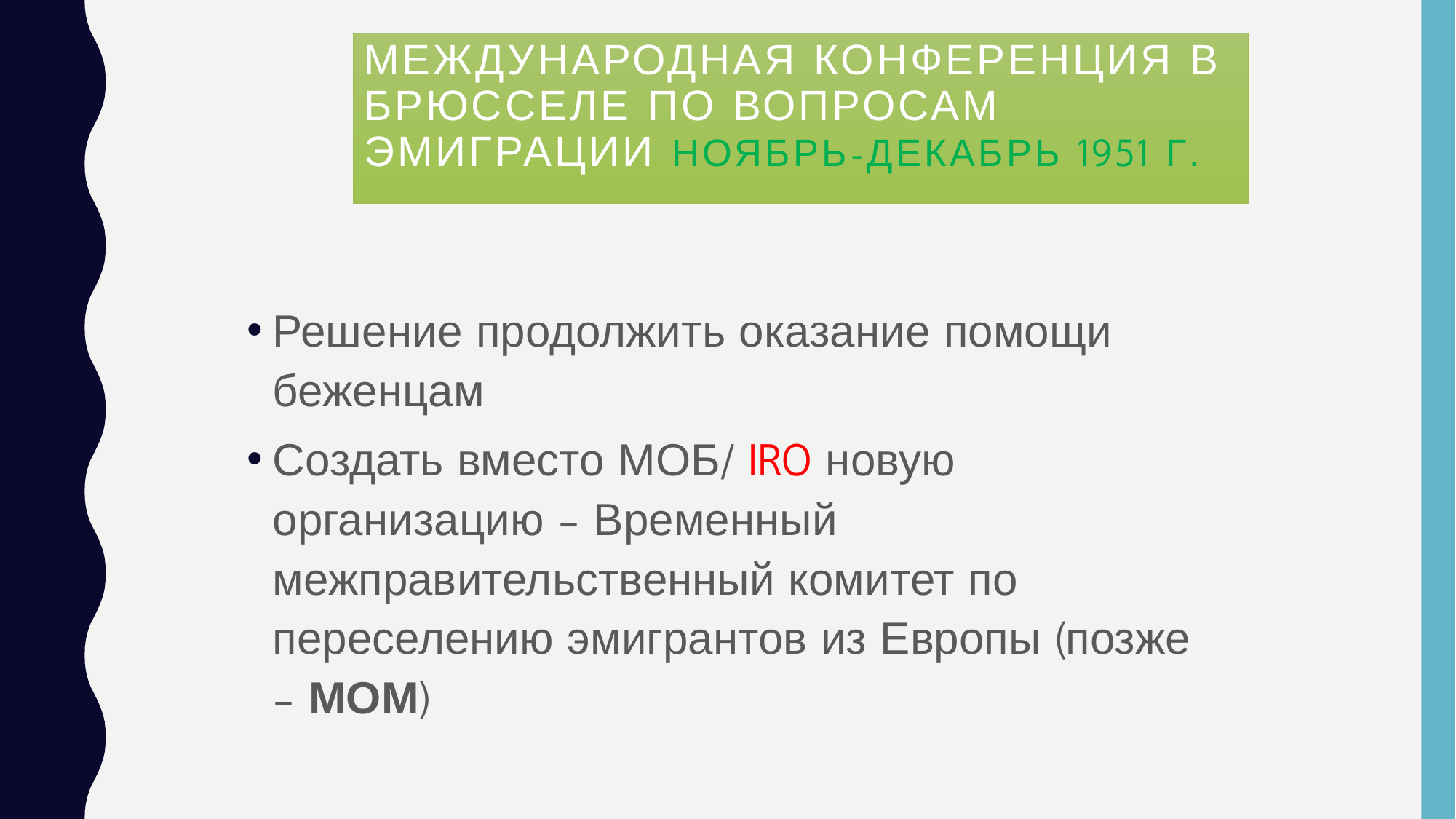

# Международная конференция в Брюсселе по вопросам эмиграции ноябрь-декабрь 1951 г.
Решение продолжить оказание помощи беженцам
Создать вместо МОБ/ IRO новую организацию – Временный межправительственный комитет по переселению эмигрантов из Европы (позже – МОМ)